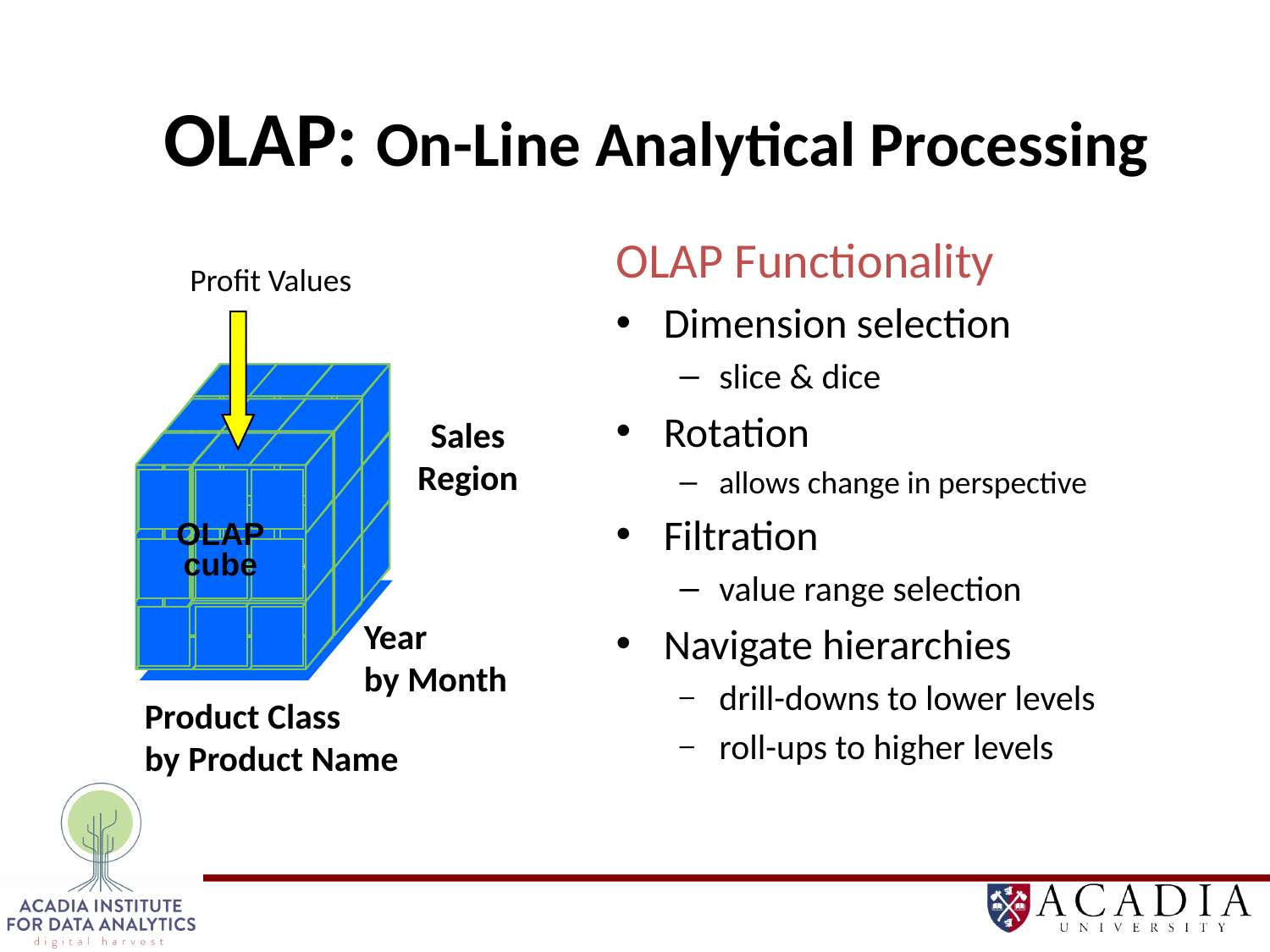

# OLAP: On-Line Analytical Processing
OLAP Functionality
Dimension selection
slice & dice
Rotation
allows change in perspective
Filtration
value range selection
Navigate hierarchies
drill-downs to lower levels
roll-ups to higher levels
Profit Values

Sales
Region

OLAP
cube

Year
by Month

Product Class
by Product Name